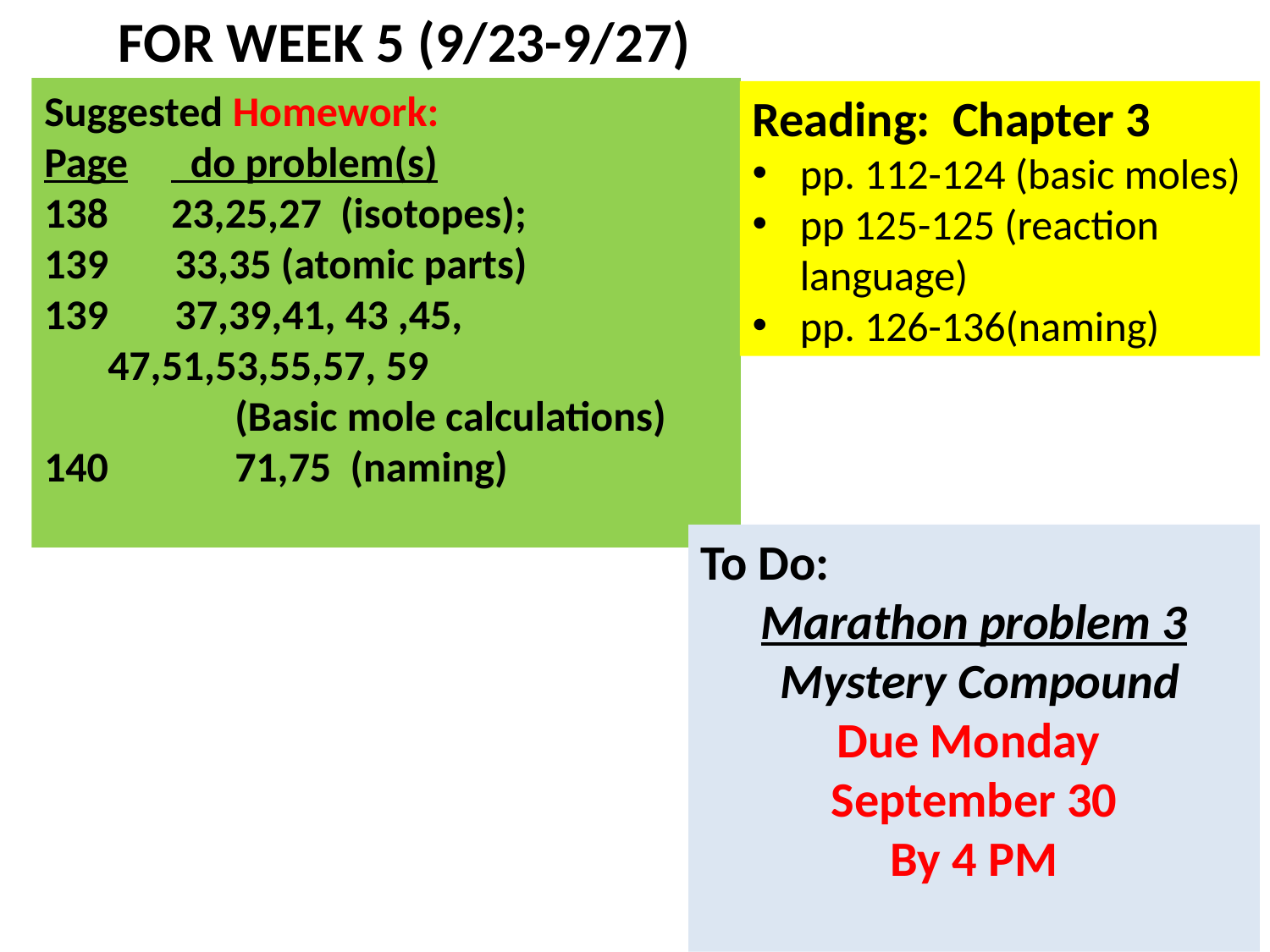

FOR WEEK 5 (9/23-9/27)
Suggested Homework:
Page	  do problem(s)
138 	23,25,27  (isotopes);
       33,35 (atomic parts)
139       37,39,41, 43 ,45, 	47,51,53,55,57, 59
		(Basic mole calculations)
140	71,75  (naming)

Reading:  Chapter 3
pp. 112-124 (basic moles)
pp 125-125 (reaction language)
pp. 126-136(naming)
To Do:
Marathon problem 3
 Mystery Compound
Due Monday
September 30
By 4 PM